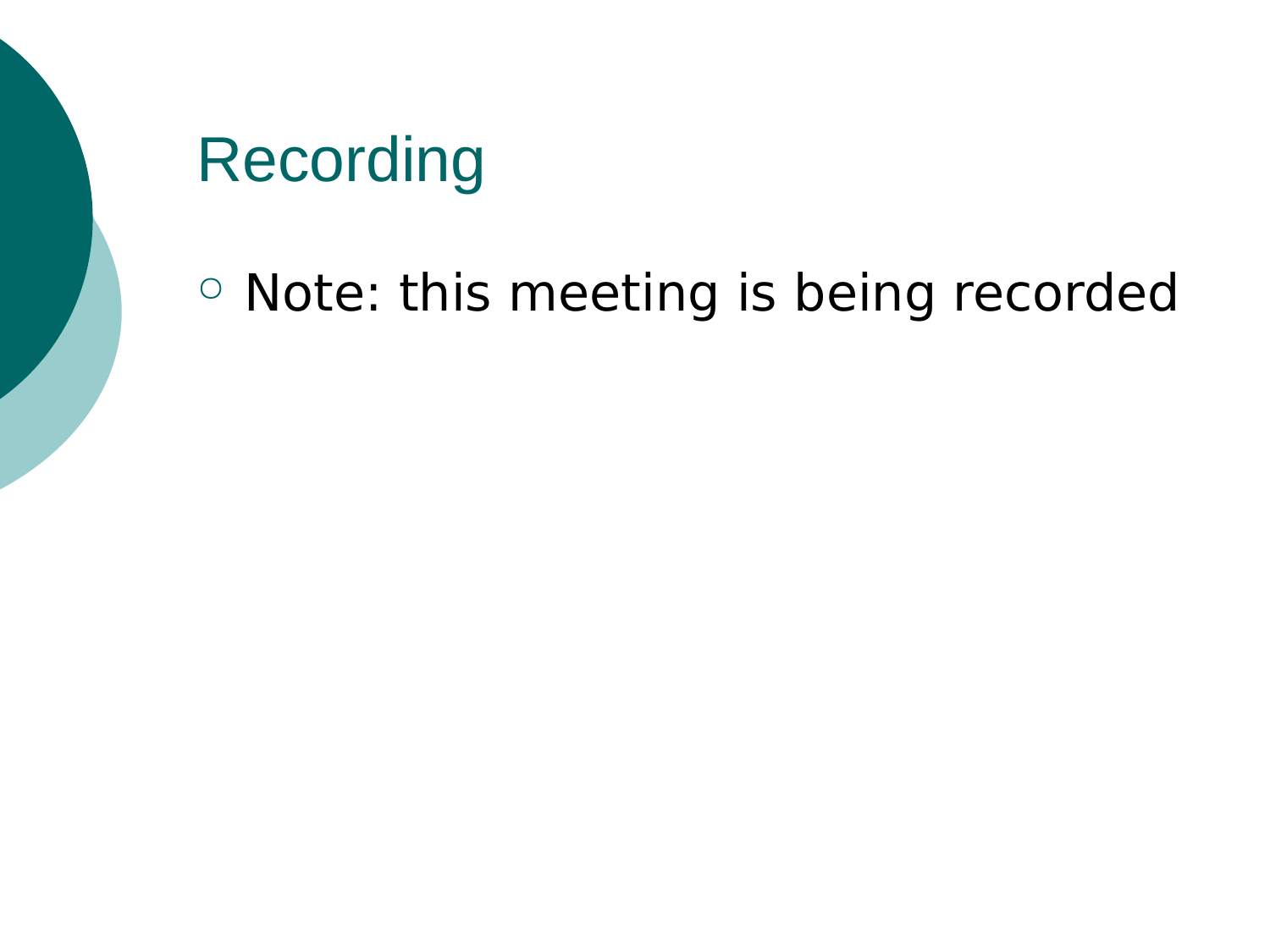

# Recording
Note: this meeting is being recorded